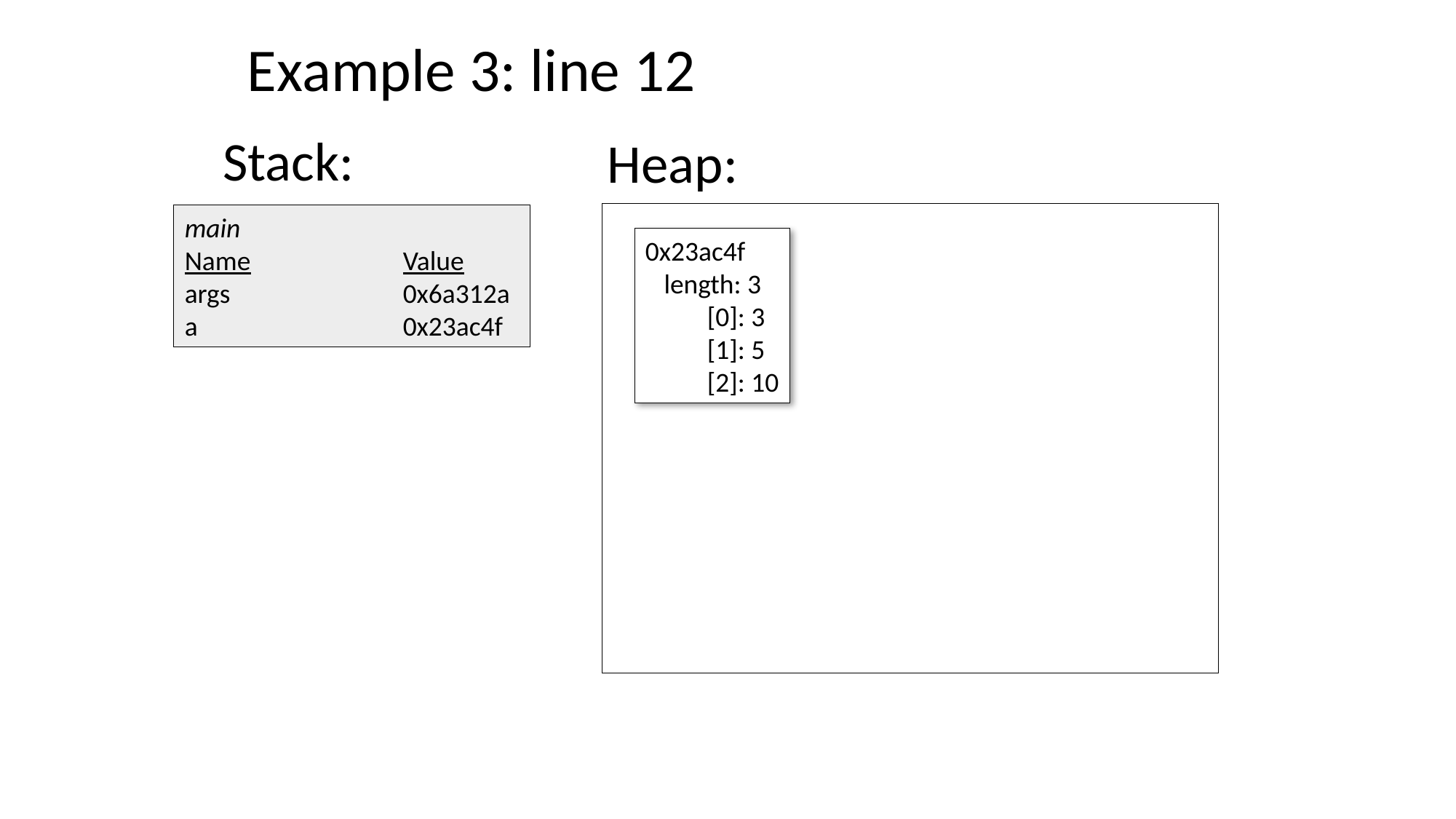

# Example 3: line 12
Stack:
Heap:

main
Name		Value
args		0x6a312a
a		0x23ac4f
0x23ac4f
   length: 3
          [0]: 3
          [1]: 5
          [2]: 10